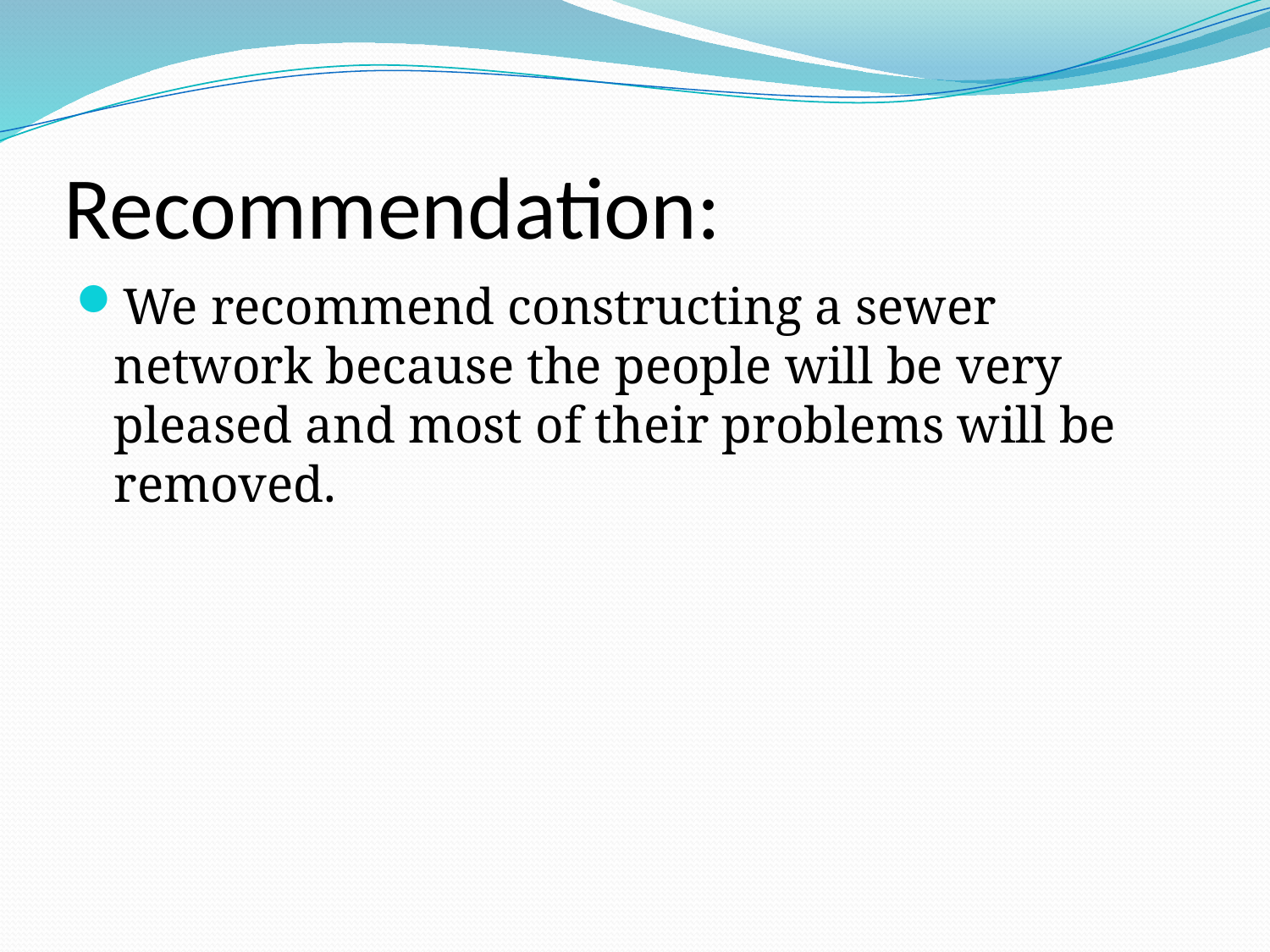

# Recommendation:
We recommend constructing a sewer network because the people will be very pleased and most of their problems will be removed.